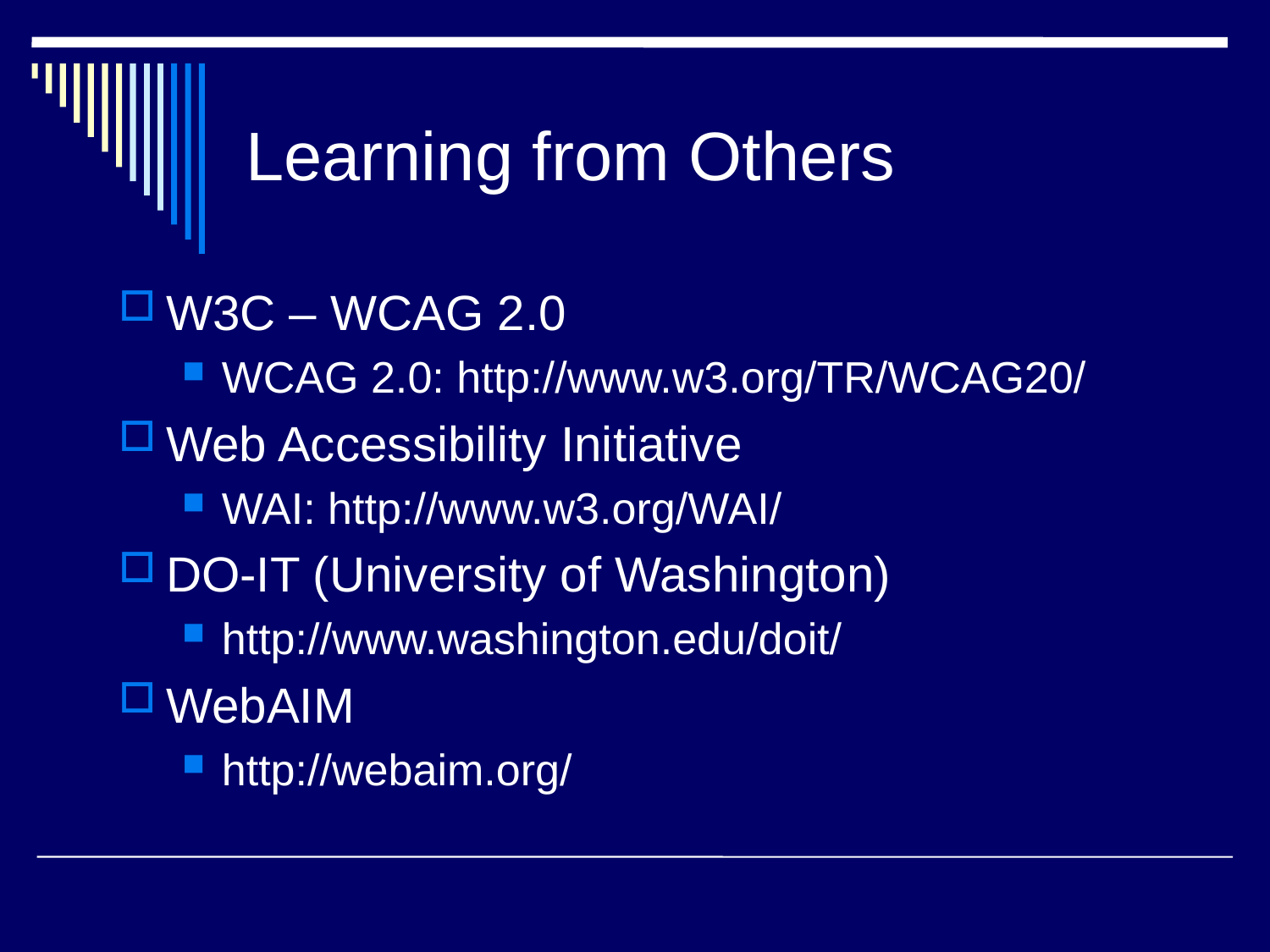

Learning from Others
W3C – WCAG 2.0
WCAG 2.0: http://www.w3.org/TR/WCAG20/
Web Accessibility Initiative
WAI: http://www.w3.org/WAI/
DO-IT (University of Washington)
http://www.washington.edu/doit/
WebAIM
http://webaim.org/